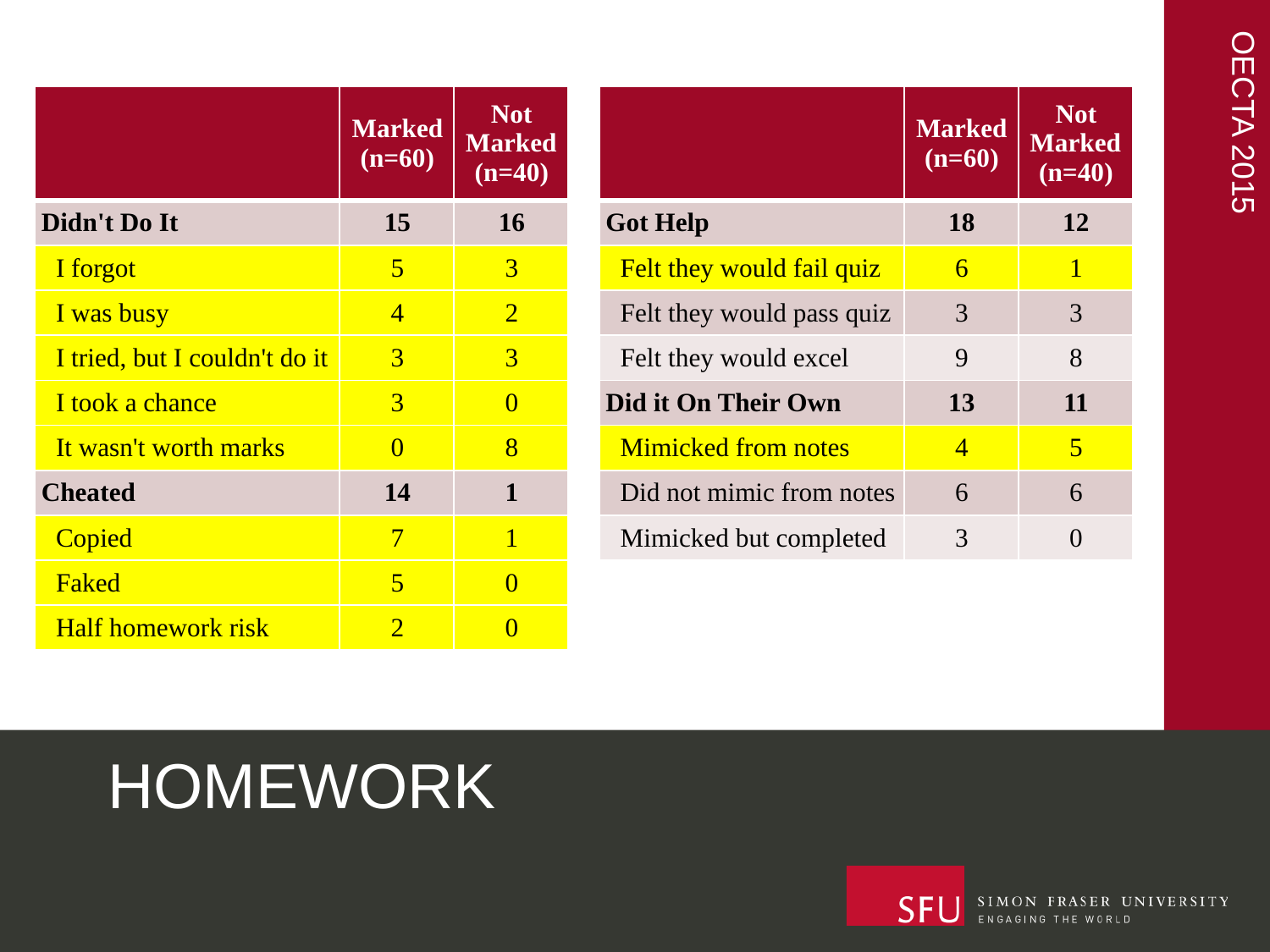

|  | Marked (n=60) | Not Marked (n=40) |  |  | Marked (n=60) | Not Marked (n=40) |
| --- | --- | --- | --- | --- | --- | --- |
| Didn't Do It | 15 | 16 |  | Got Help | 18 | 12 |
| I forgot | 5 | 3 |  | Felt they would fail quiz | 6 | 1 |
| I was busy | 4 | 2 |  | Felt they would pass quiz | 3 | 3 |
| I tried, but I couldn't do it | 3 | 3 |  | Felt they would excel | 9 | 8 |
| I took a chance | 3 | 0 |  | Did it On Their Own | 13 | 11 |
| It wasn't worth marks | 0 | 8 |  | Mimicked from notes | 4 | 5 |
| Cheated | 14 | 1 |  | Did not mimic from notes | 6 | 6 |
| Copied | 7 | 1 |  | Mimicked but completed | 3 | 0 |
| Faked | 5 | 0 |  |  |  |  |
| Half homework risk | 2 | 0 |  |  |  |  |
# HOMEWORK